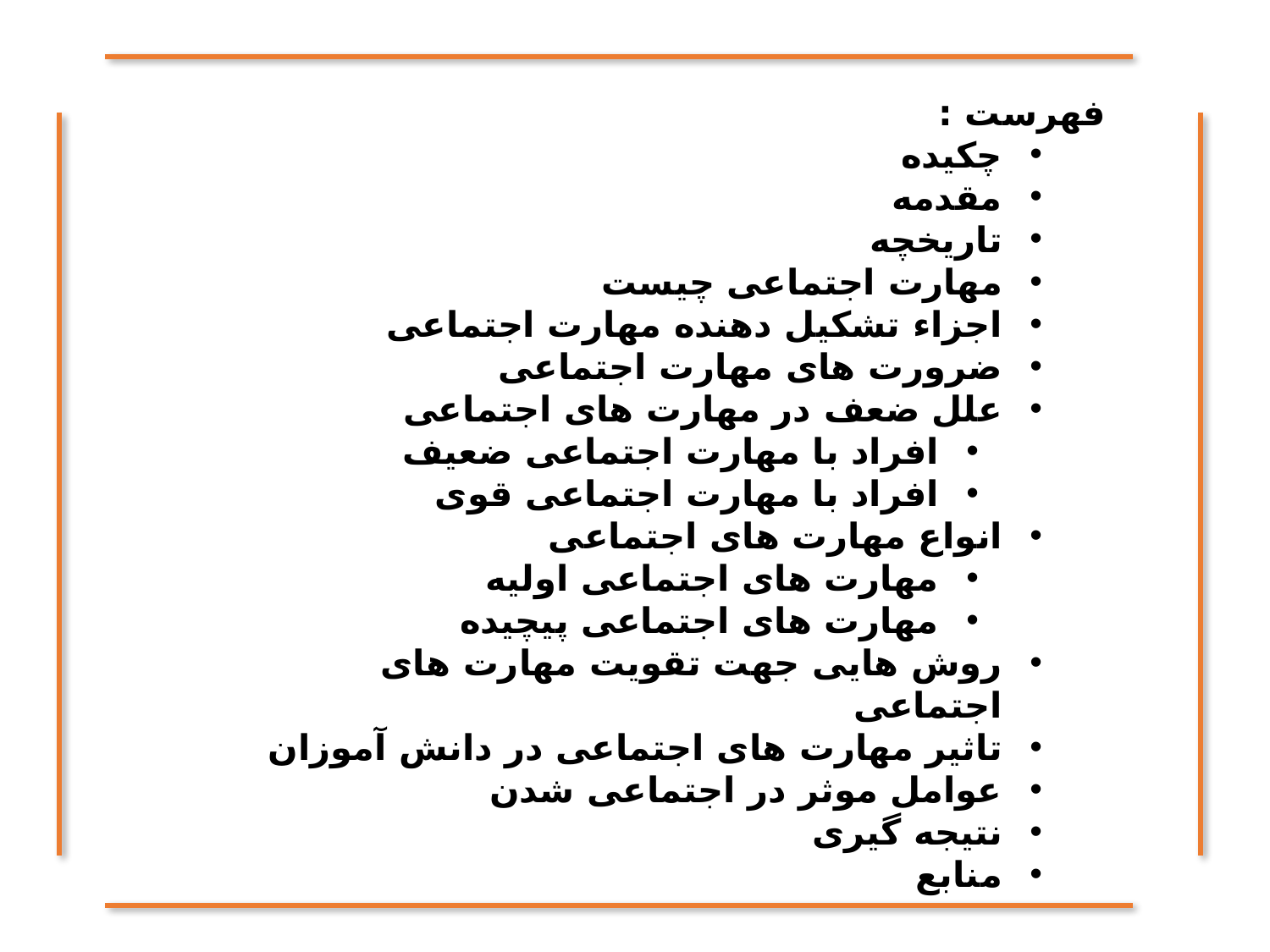

فهرست :
چکیده
مقدمه
تاریخچه
مهارت اجتماعی چیست
اجزاء تشکیل دهنده مهارت اجتماعی
ضرورت های مهارت اجتماعی
علل ضعف در مهارت های اجتماعی
افراد با مهارت اجتماعی ضعیف
افراد با مهارت اجتماعی قوی
انواع مهارت های اجتماعی
مهارت های اجتماعی اولیه
مهارت های اجتماعی پیچیده
روش هایی جهت تقویت مهارت های اجتماعی
تاثیر مهارت های اجتماعی در دانش آموزان
عوامل موثر در اجتماعی شدن
نتیجه گیری
منابع